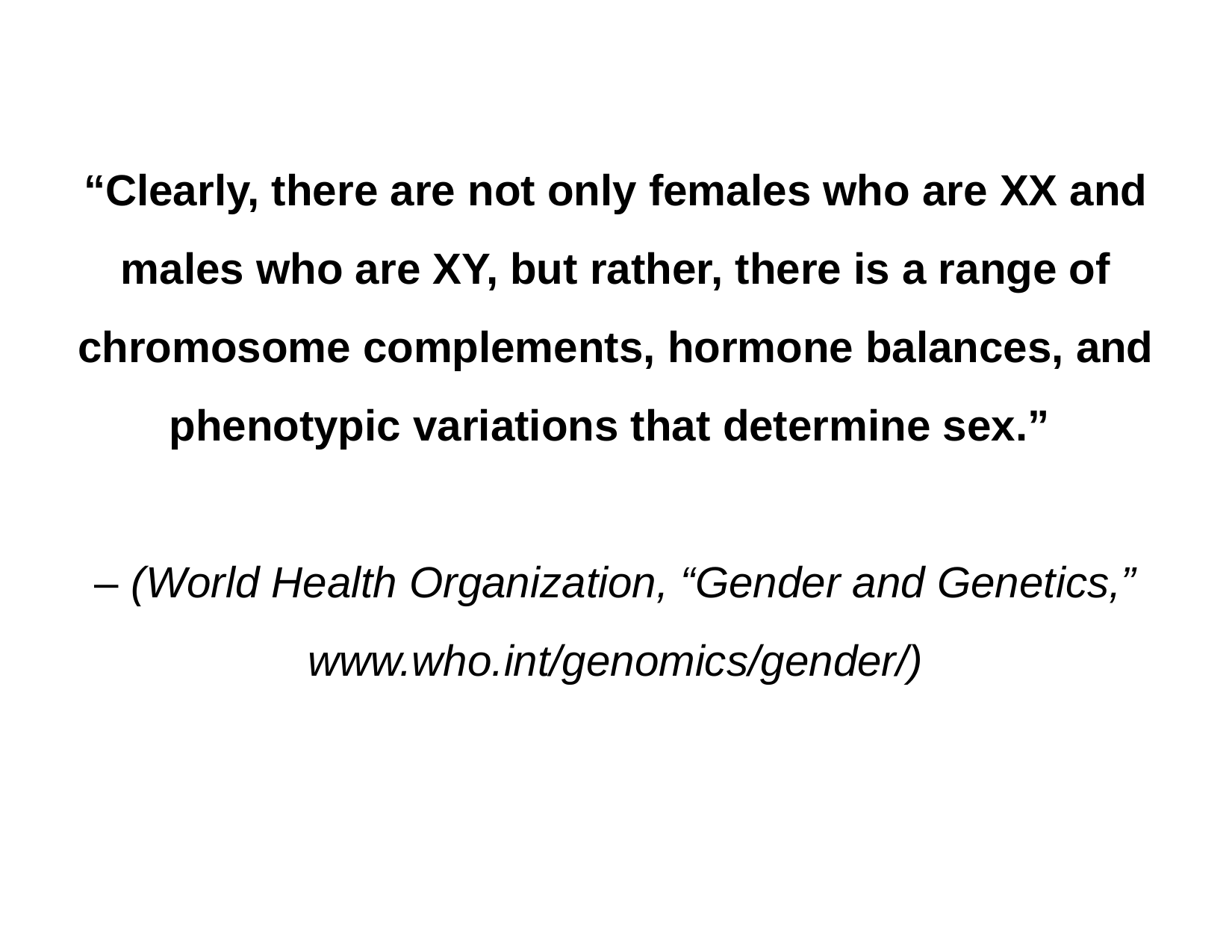

“Clearly, there are not only females who are XX and males who are XY, but rather, there is a range of chromosome complements, hormone balances, and phenotypic variations that determine sex.”

– (World Health Organization, “Gender and Genetics,” www.who.int/genomics/gender/)